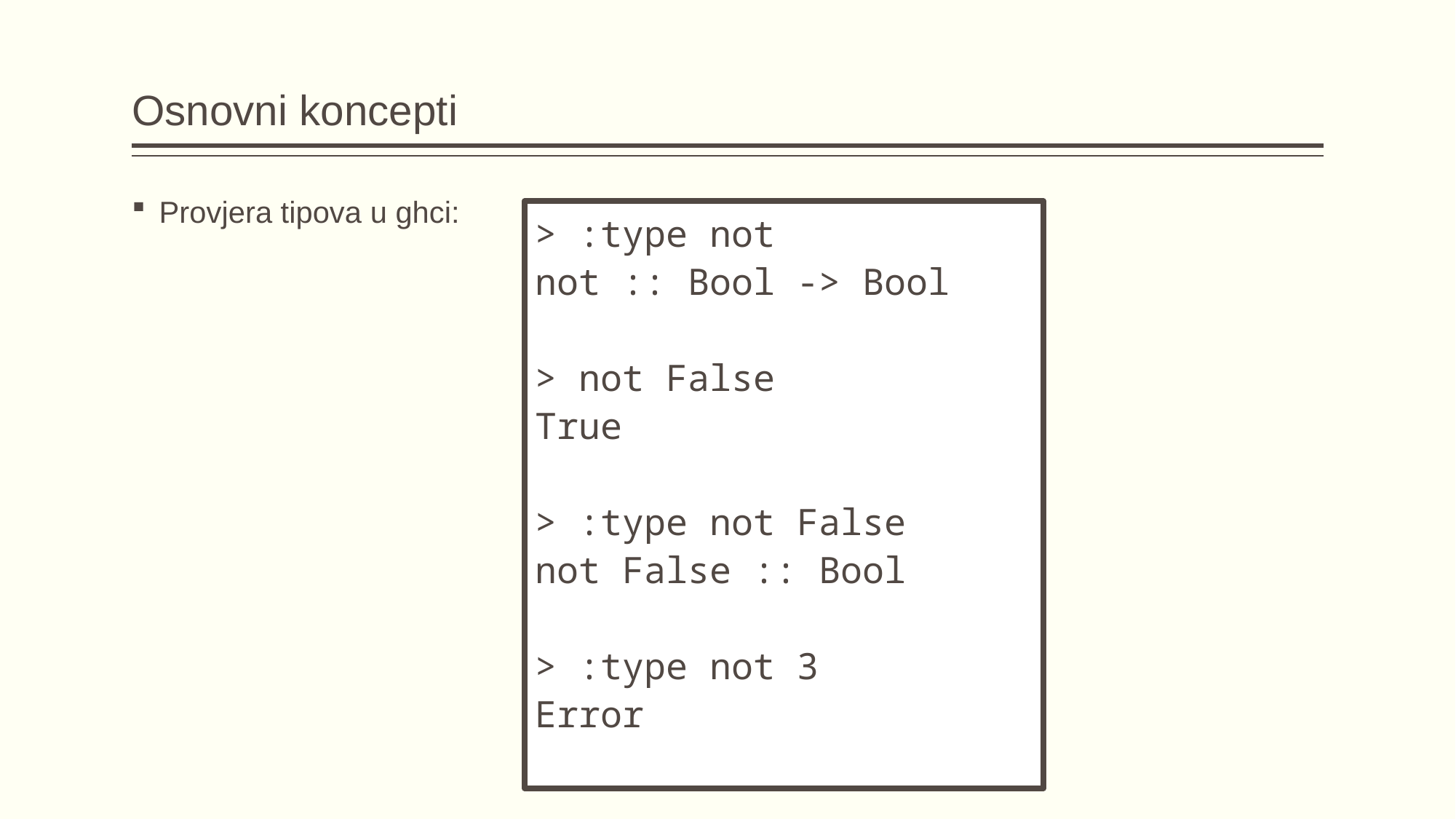

# Osnovni koncepti
Provjera tipova u ghci:

> :type not
not :: Bool -> Bool

> not False
True

> :type not False
not False :: Bool

> :type not 3
Error